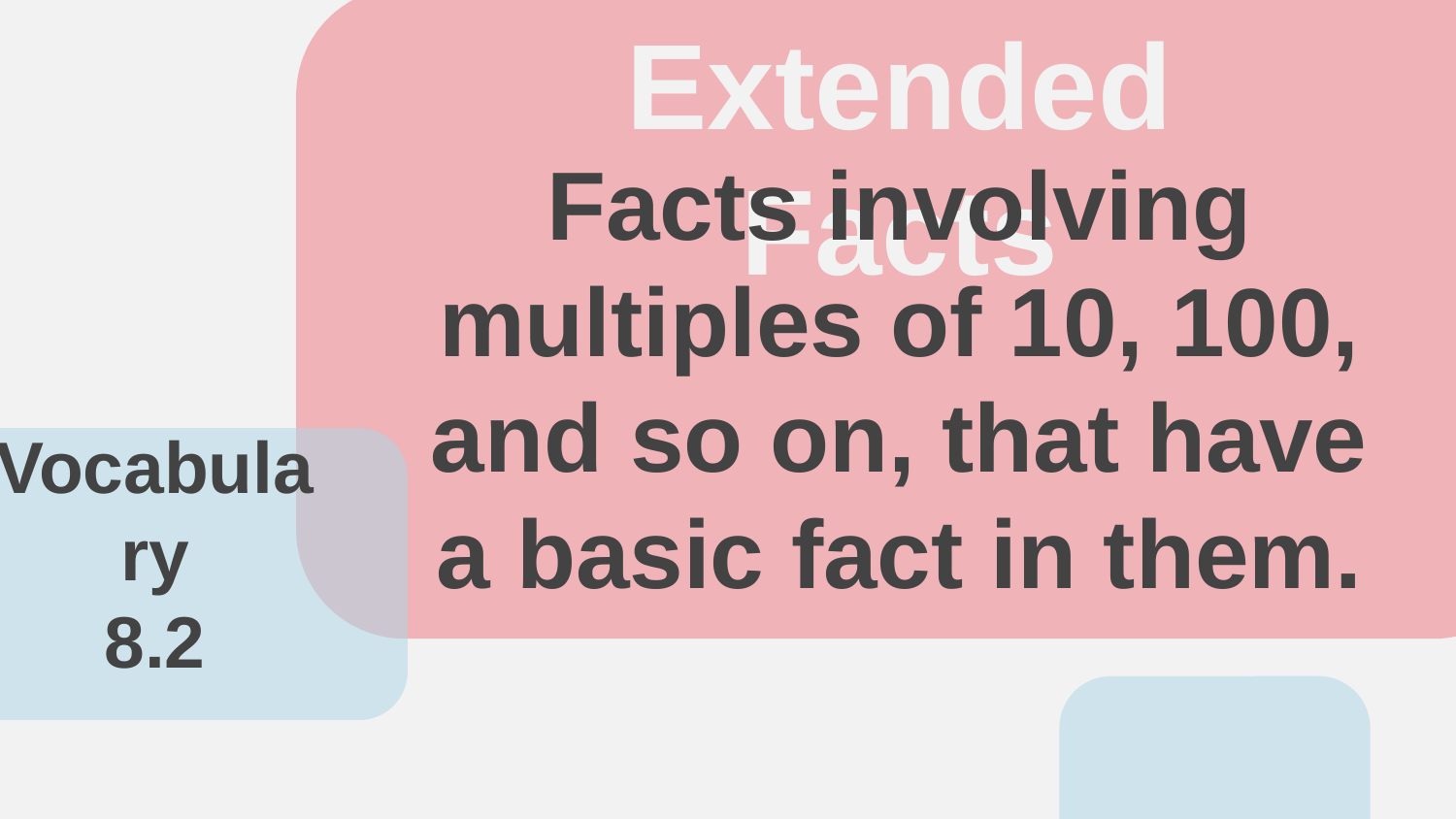

# Extended Facts
Facts involving multiples of 10, 100, and so on, that have a basic fact in them.
Vocabulary
8.2